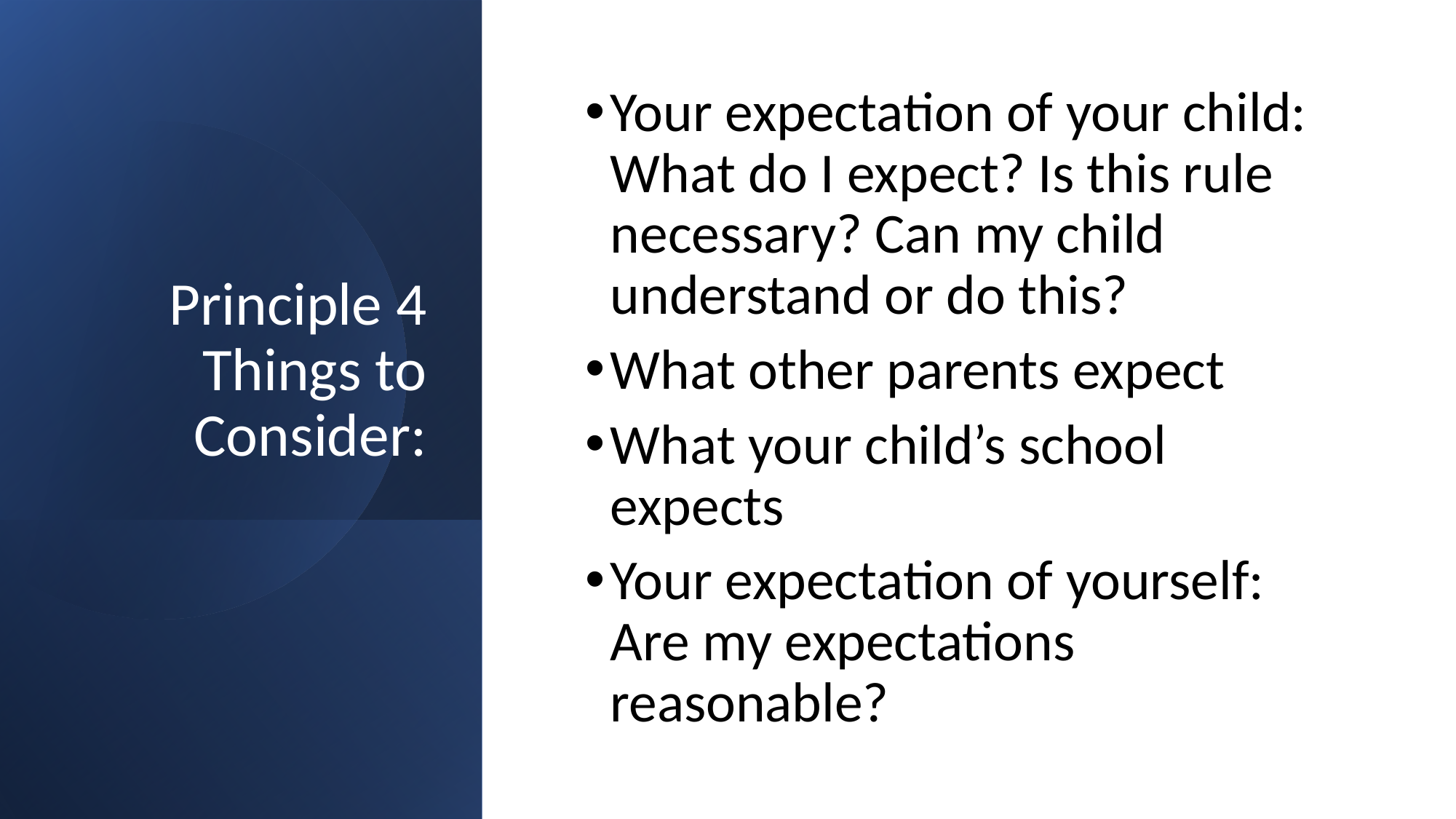

# Principle 4 Things to Consider:
Your expectation of your child: What do I expect? Is this rule necessary? Can my child understand or do this?
What other parents expect
What your child’s school expects
Your expectation of yourself: Are my expectations reasonable?